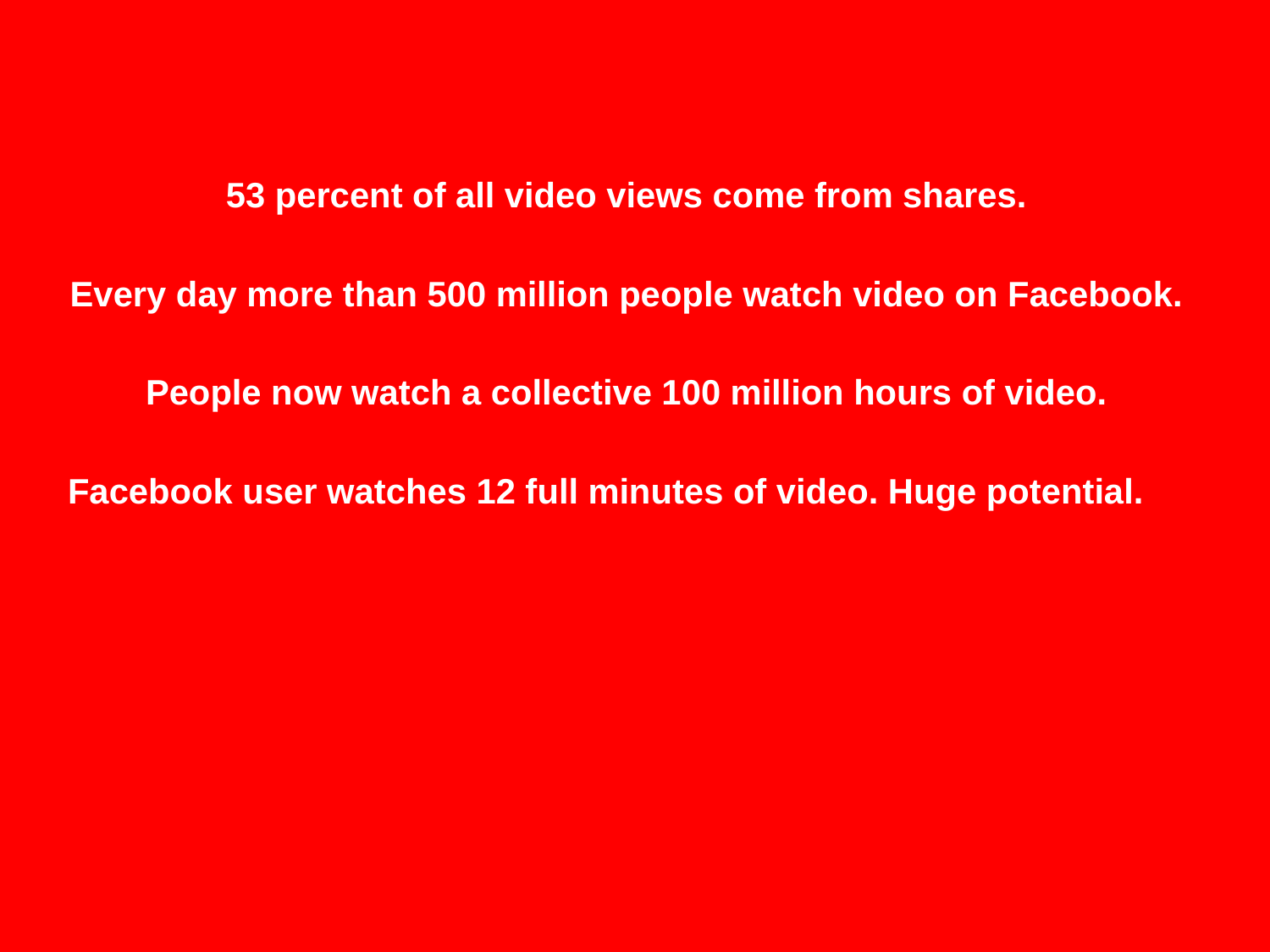

53 percent of all video views come from shares.

Every day more than 500 million people watch video on Facebook.

People now watch a collective 100 million hours of video.

Facebook user watches 12 full minutes of video. Huge potential.